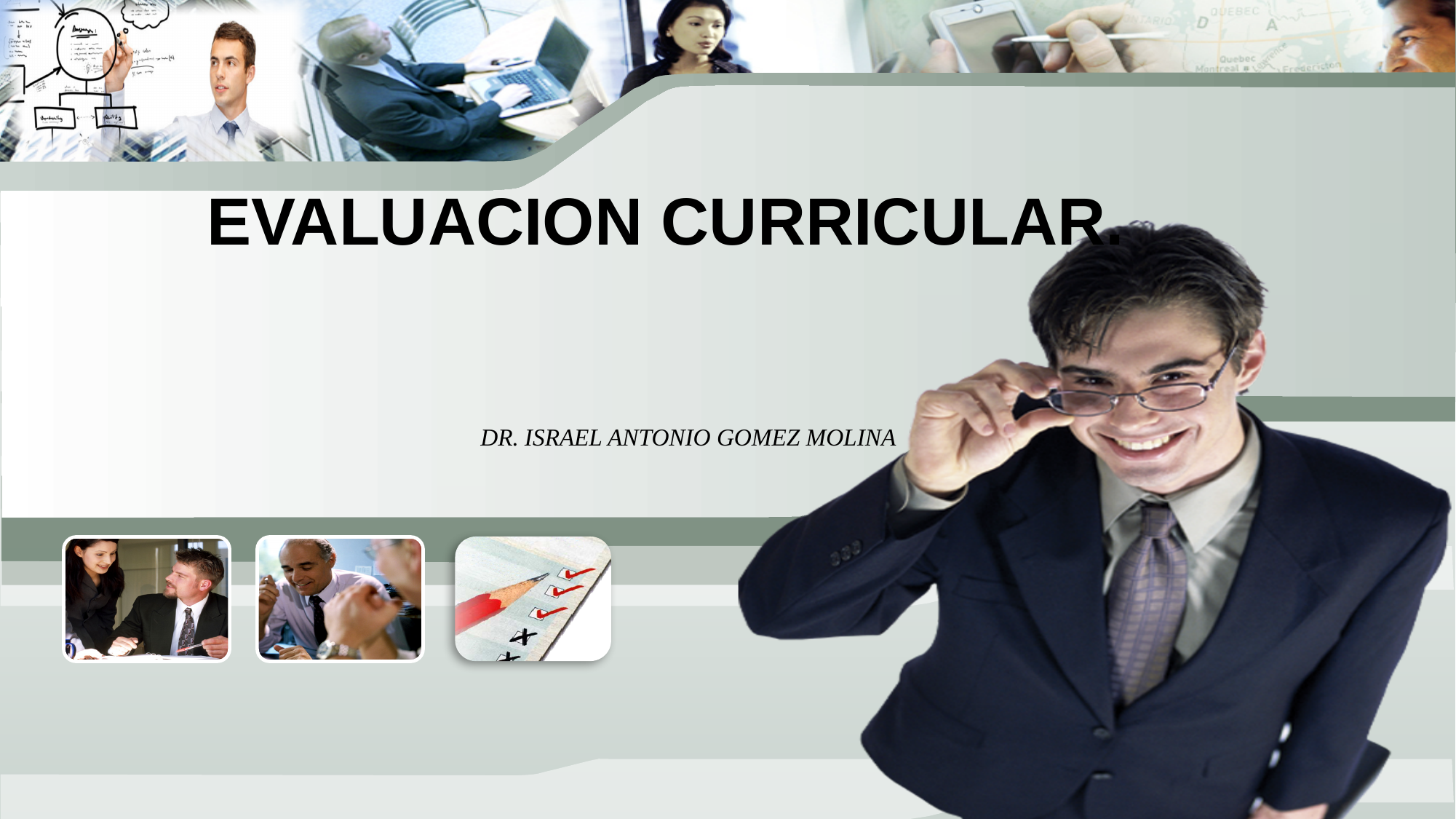

# EVALUACION CURRICULAR.

DR. ISRAEL ANTONIO GOMEZ MOLINA